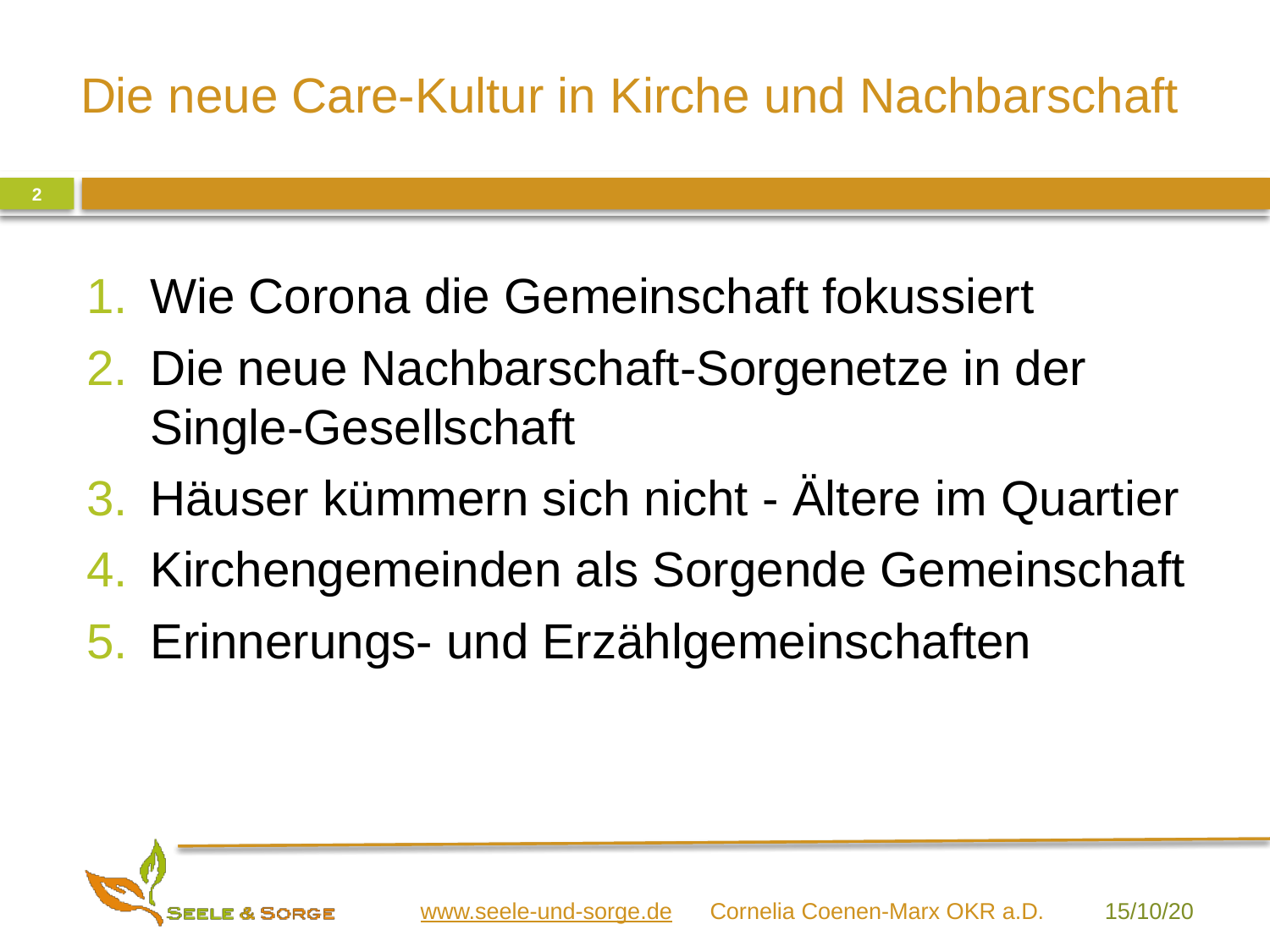

# Die neue Care-Kultur in Kirche und Nachbarschaft
2
Wie Corona die Gemeinschaft fokussiert
Die neue Nachbarschaft-Sorgenetze in der Single-Gesellschaft
Häuser kümmern sich nicht - Ältere im Quartier
Kirchengemeinden als Sorgende Gemeinschaft
Erinnerungs- und Erzählgemeinschaften